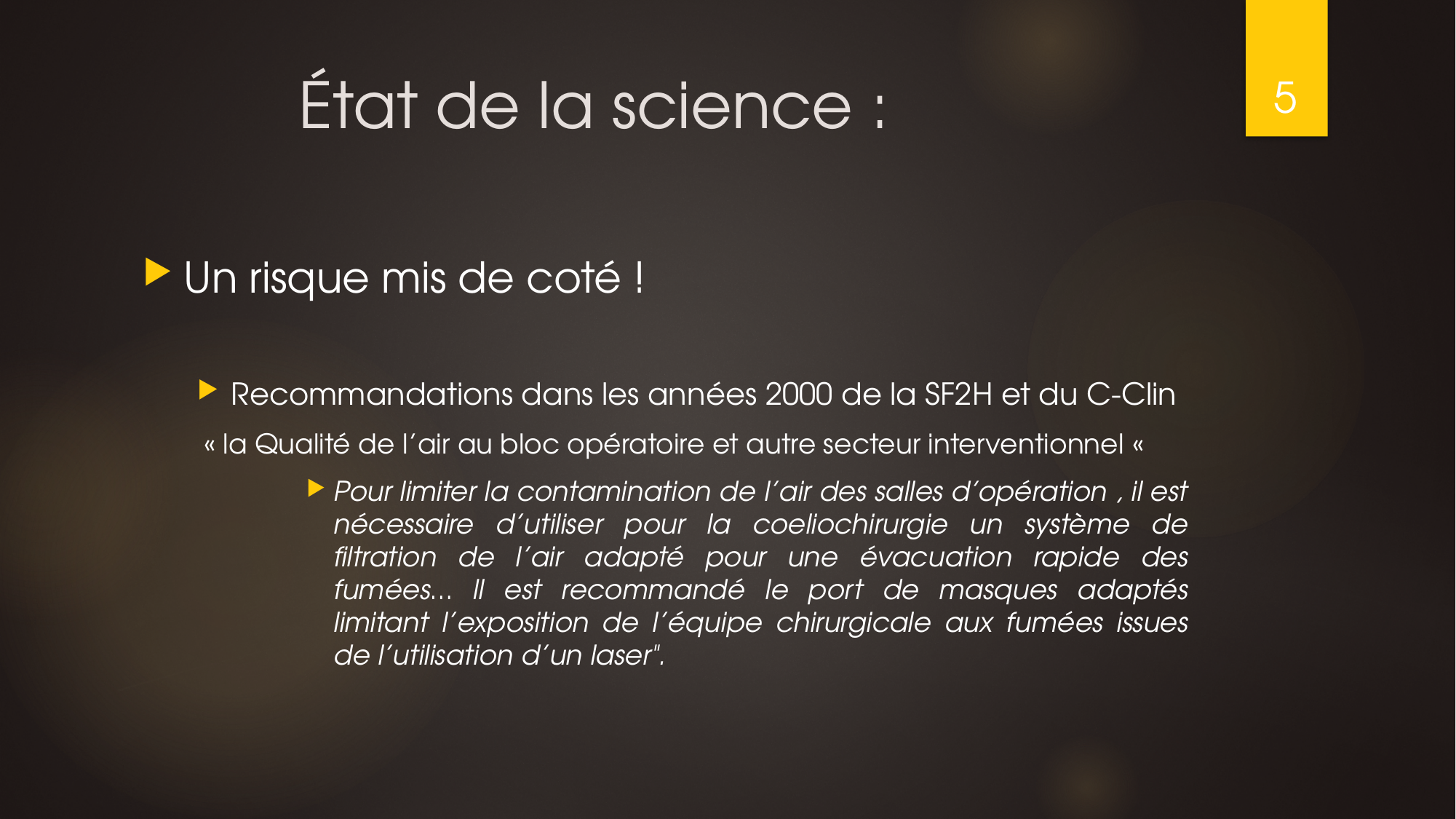

5
# État de la science :
Un risque mis de coté !

Recommandations dans les années 2000 de la SF2H et du C-Clin
« la Qualité de l’air au bloc opératoire et autre secteur interventionnel «
Pour limiter la contamination de l’air des salles d’opération , il est nécessaire d’utiliser pour la coeliochirurgie un système de filtration de l’air adapté pour une évacuation rapide des fumées… Il est recommandé le port de masques adaptés limitant l’exposition de l’équipe chirurgicale aux fumées issues de l’utilisation d’un laser".